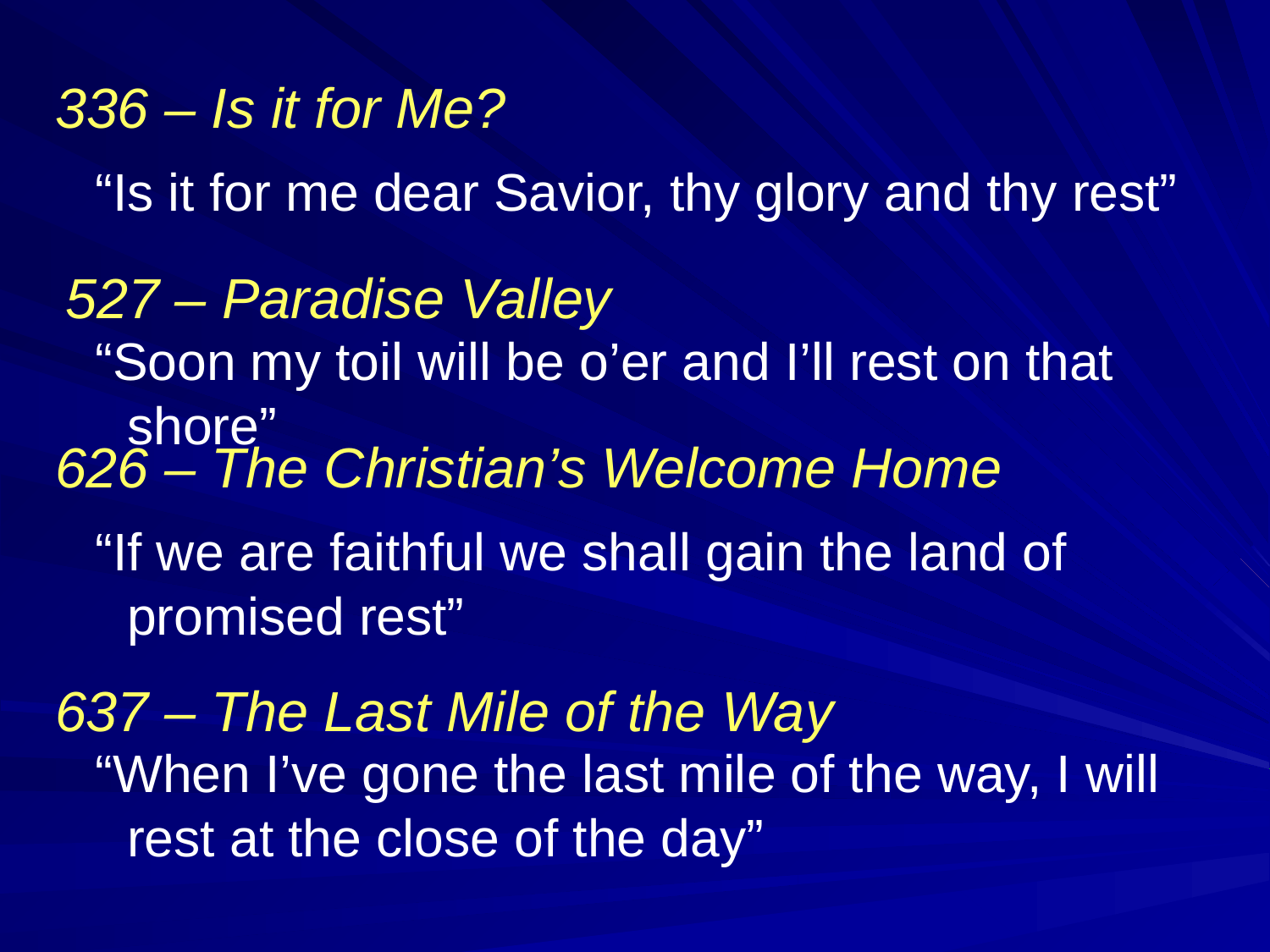

# 336 – Is it for Me?
 “Is it for me dear Savior, thy glory and thy rest”

527 – Paradise Valley
 “Soon my toil will be o’er and I’ll rest on that shore”

626 – The Christian’s Welcome Home
 “If we are faithful we shall gain the land of promised rest”

637 – The Last Mile of the Way
 “When I’ve gone the last mile of the way, I will rest at the close of the day”